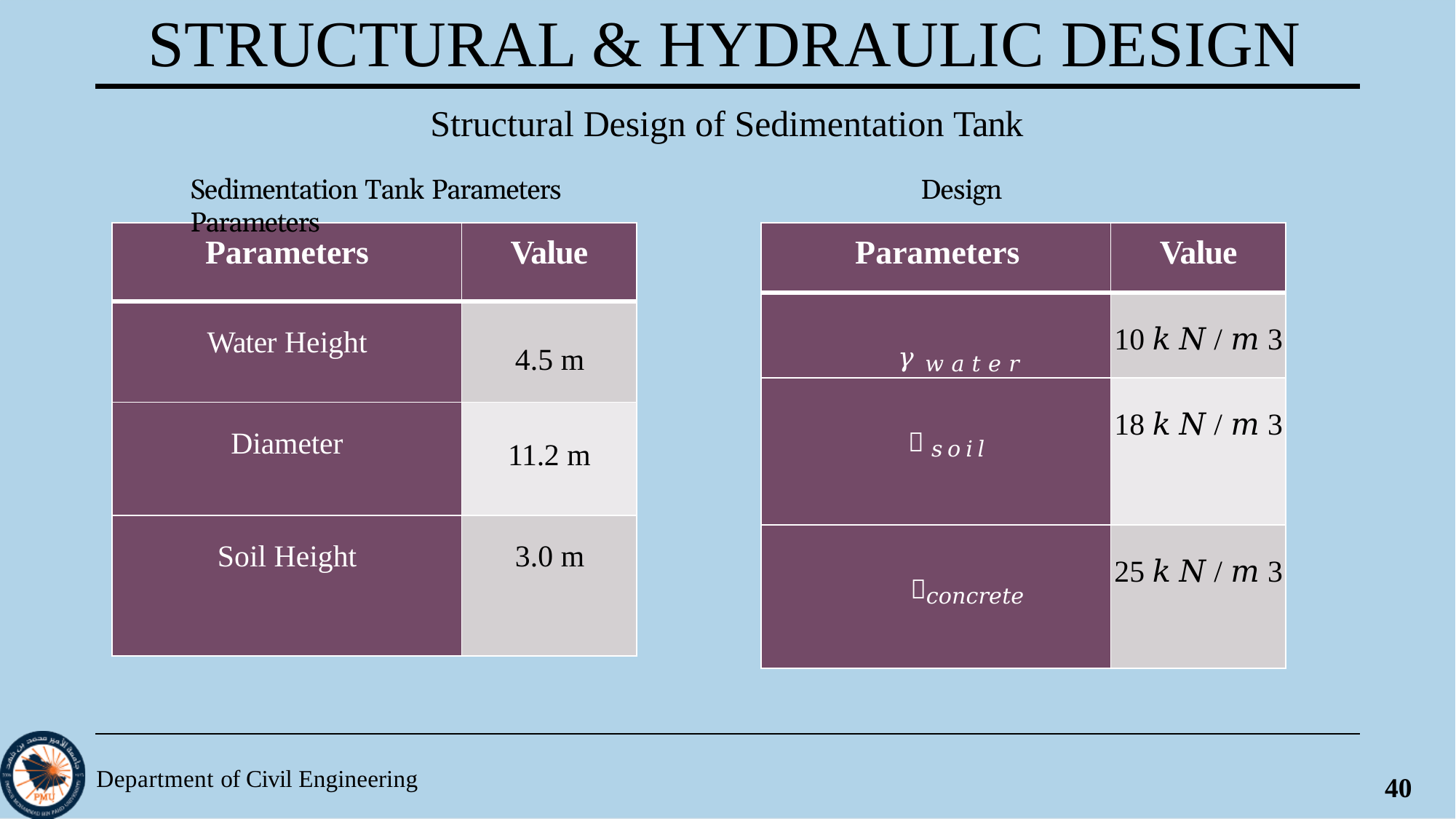

# STRUCTURAL & HYDRAULIC DESIGN

Structural Design of Sedimentation Tank
Sedimentation Tank Parameters	Design Parameters
| Parameters | Value |
| --- | --- |
| Water Height | 4.5 m |
| Diameter | 11.2 m |
| Soil Height | 3.0 m |
| Parameters | Value |
| --- | --- |
| 𝛾𝑤𝑎𝑡𝑒𝑟 | 10 𝑘𝑁/𝑚3 |
| 𝛾𝑠𝑜𝑖𝑙 | 18 𝑘𝑁/𝑚3 |
| 𝛾𝑐𝑜𝑛𝑐𝑟𝑒𝑡𝑒 | 25 𝑘𝑁/𝑚3 |

Department of Civil Engineering
40